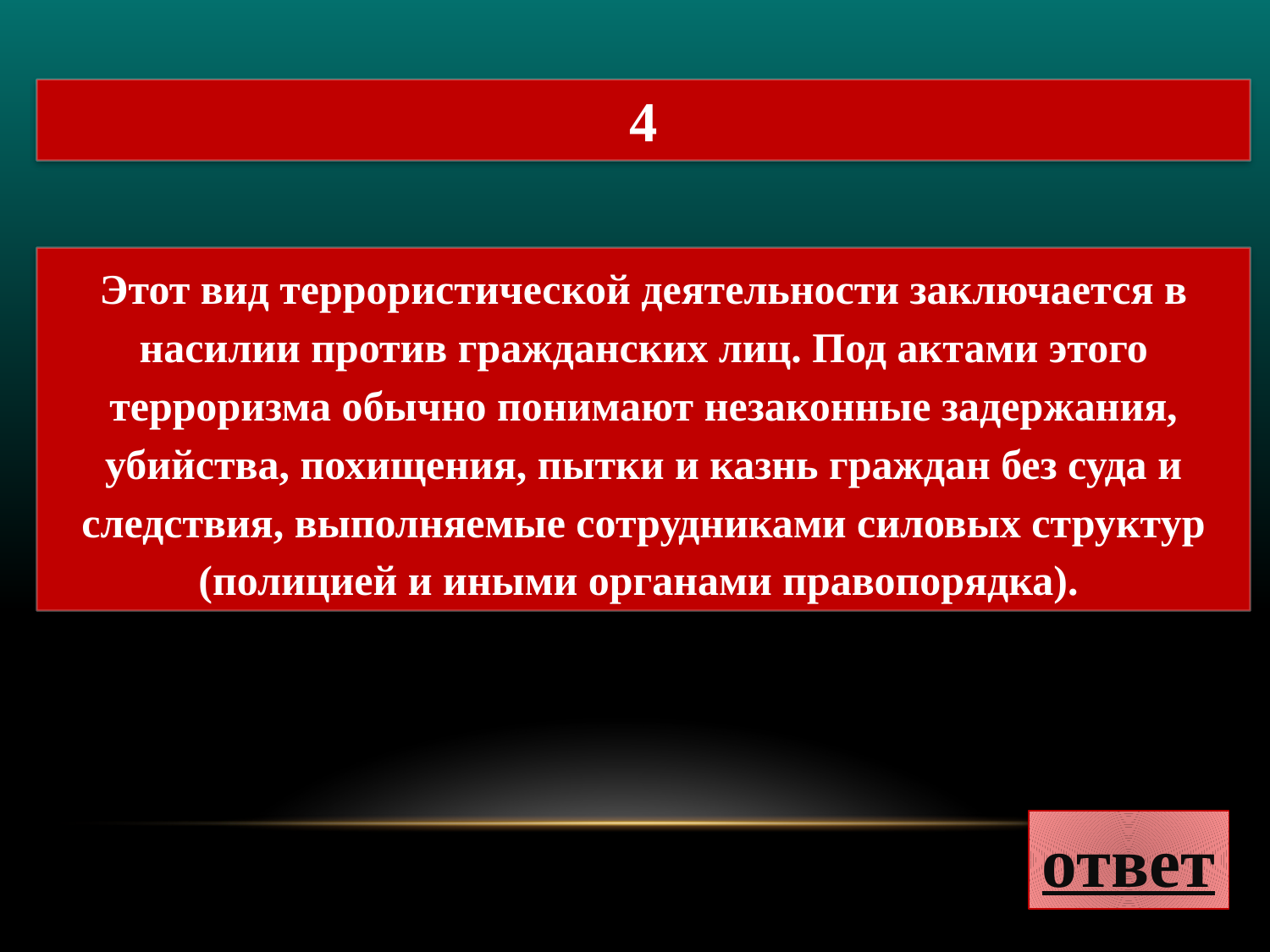

4
Этот вид террористической деятельности заключается в насилии против гражданских лиц. Под актами этого терроризма обычно понимают незаконные задержания, убийства, похищения, пытки и казнь граждан без суда и следствия, выполняемые сотрудниками силовых структур (полицией и иными органами правопорядка).

ответ